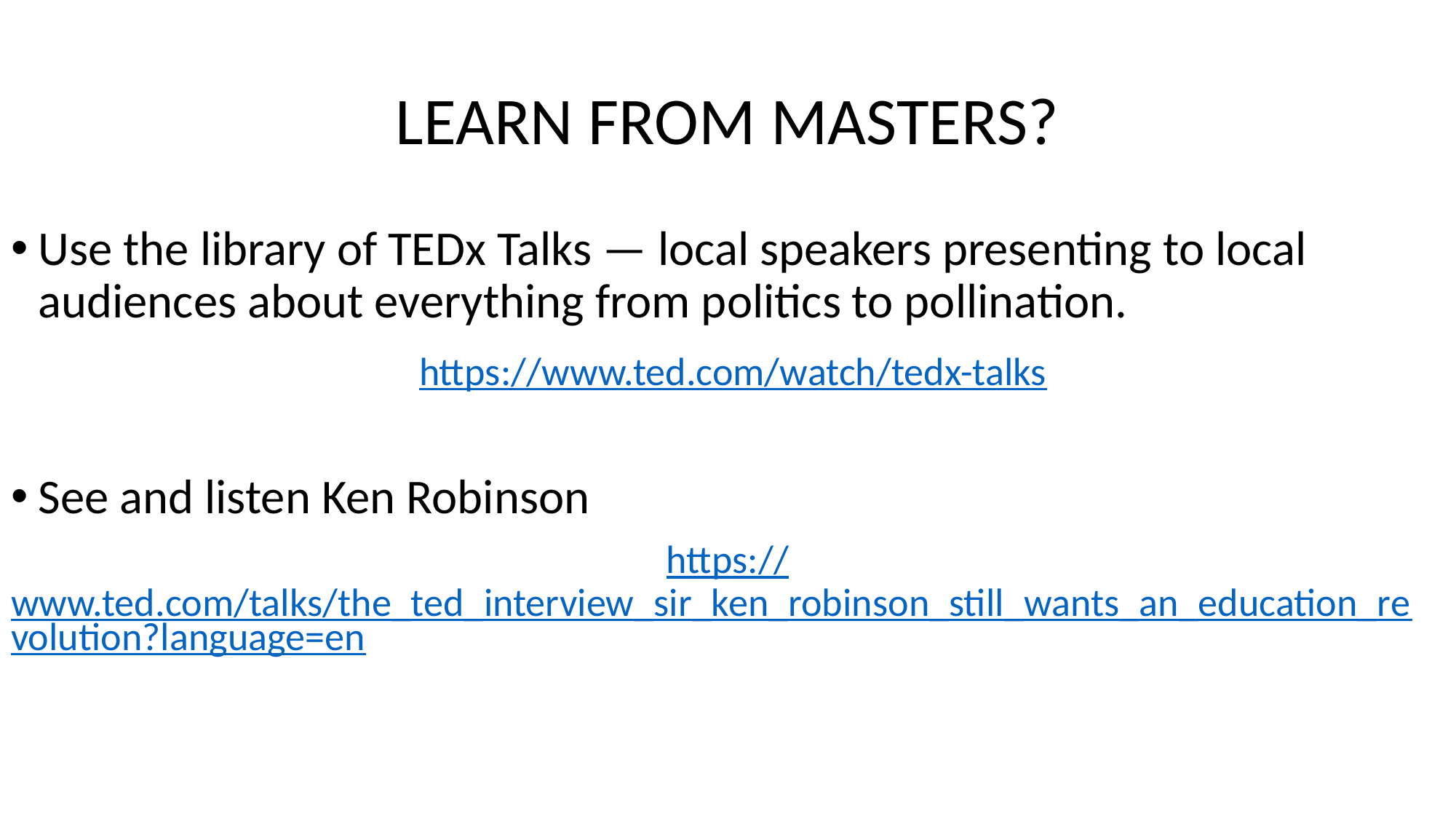

# LEARN FROM MASTERS?
Use the library of TEDx Talks — local speakers presenting to local audiences about everything from politics to pollination.
 https://www.ted.com/watch/tedx-talks

See and listen Ken Robinson
https://www.ted.com/talks/the_ted_interview_sir_ken_robinson_still_wants_an_education_revolution?language=en